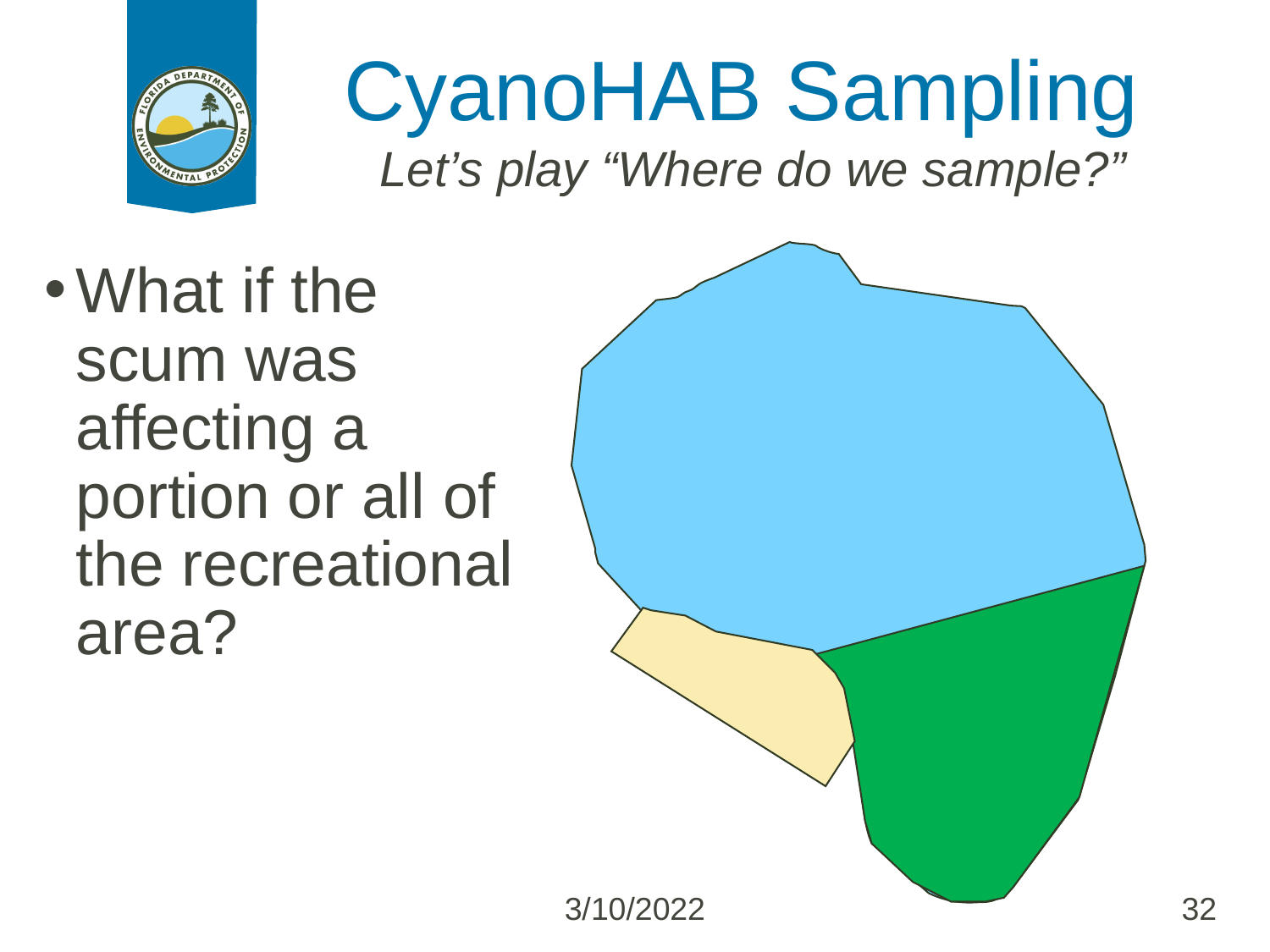

# CyanoHAB Sampling
Let’s play “Where do we sample?”

What if the scum was affecting a portion or all of the recreational area?

3/10/2022